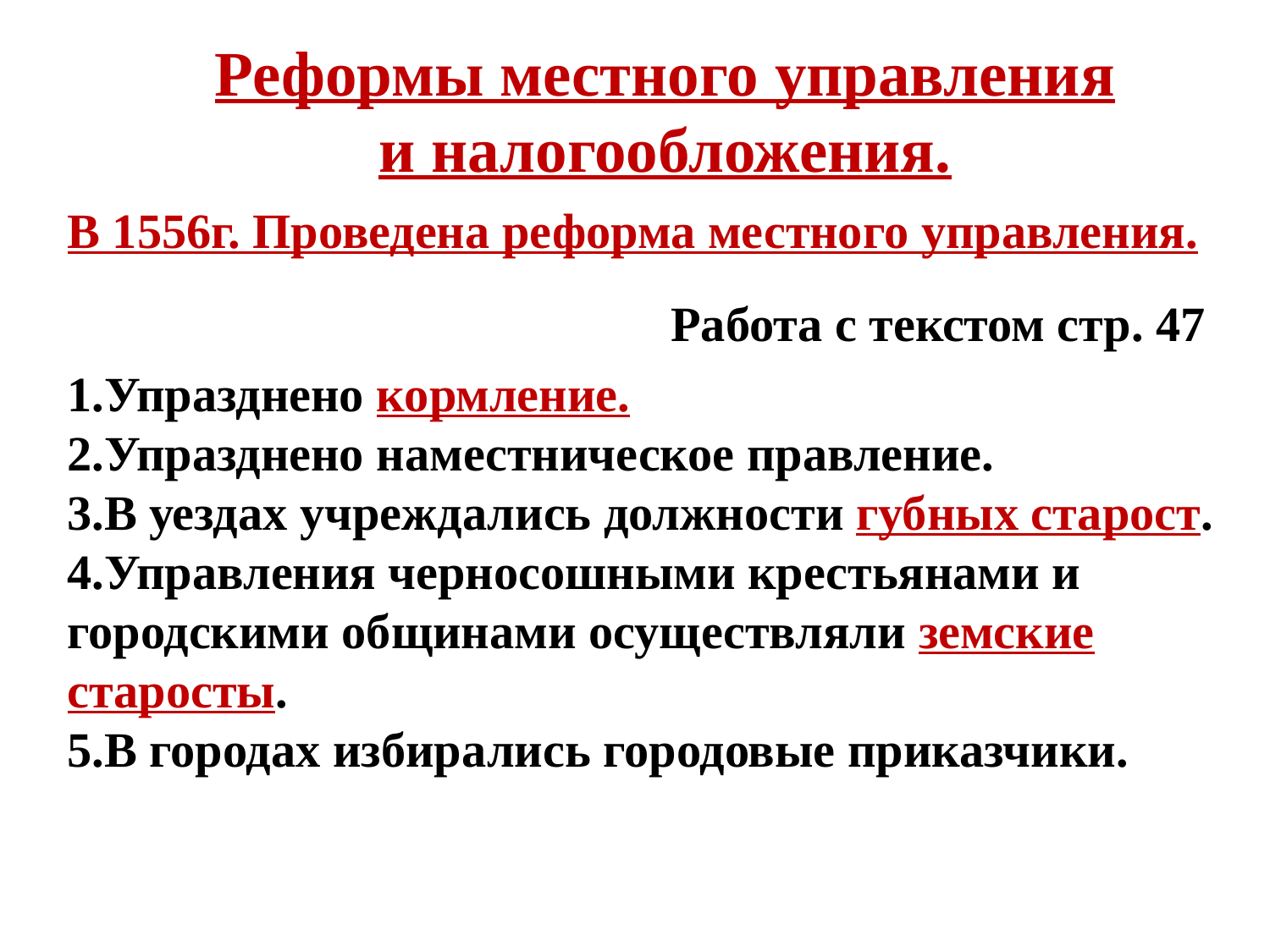

Реформы местного управления и налогообложения.
В 1556г. Проведена реформа местного управления.
Работа с текстом стр. 47
1.Упразднено кормление.
2.Упразднено наместническое правление.
3.В уездах учреждались должности губных старост.
4.Управления черносошными крестьянами и городскими общинами осуществляли земские старосты.
5.В городах избирались городовые приказчики.